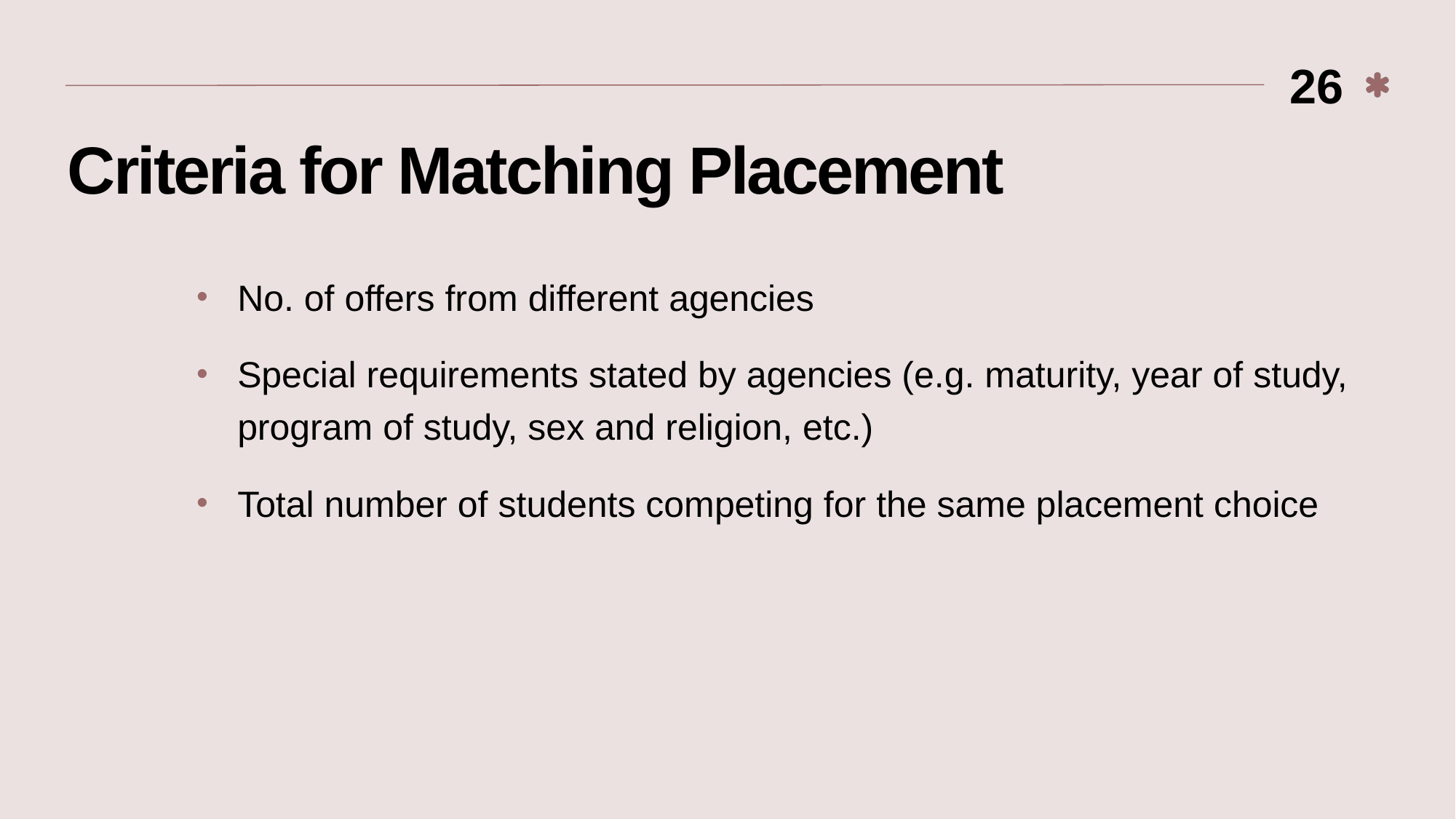

26
# Criteria for Matching Placement
No. of offers from different agencies
Special requirements stated by agencies (e.g. maturity, year of study, program of study, sex and religion, etc.)
Total number of students competing for the same placement choice